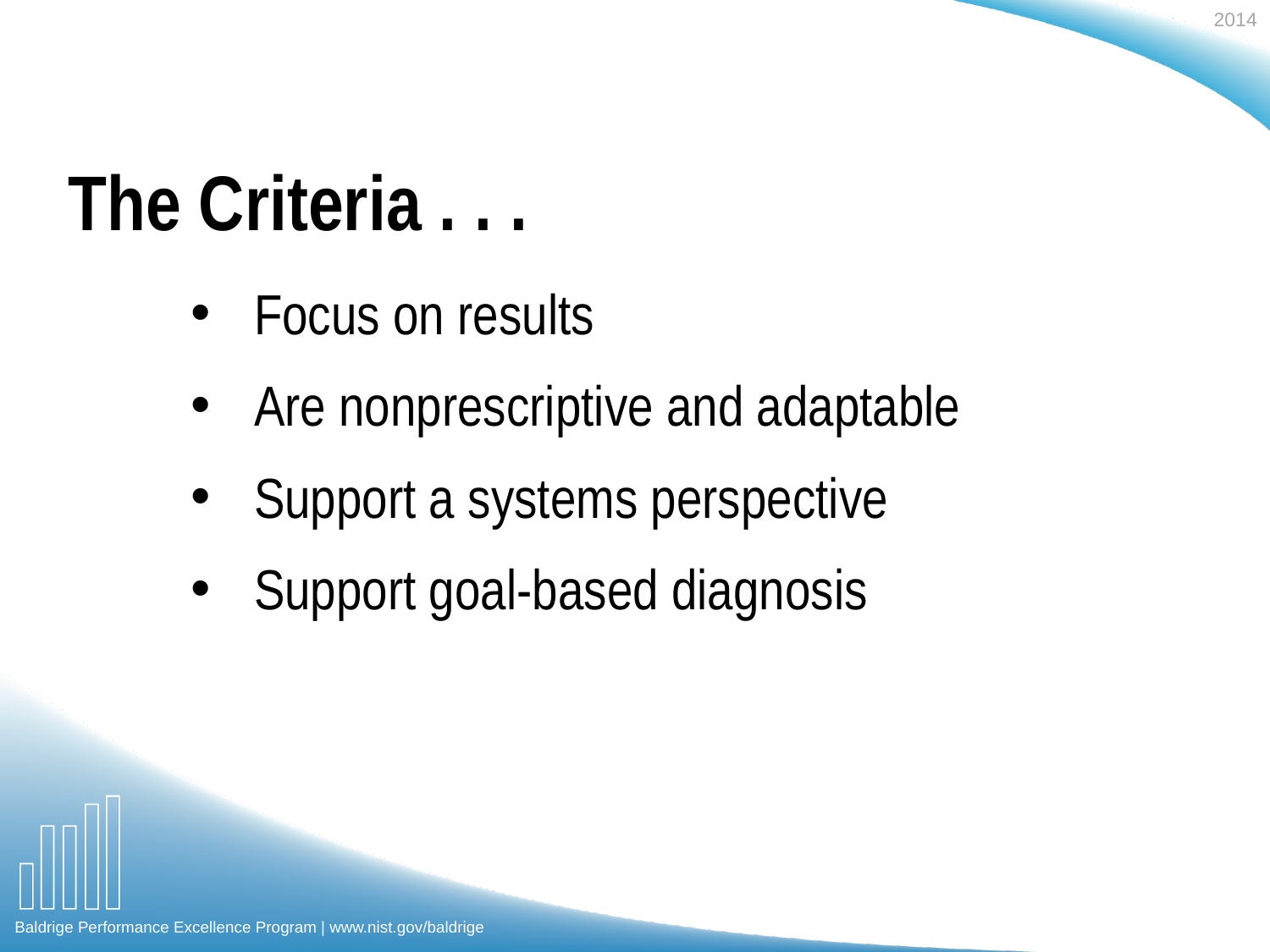

The Criteria . . .
Focus on results
Are nonprescriptive and adaptable
Support a systems perspective
Support goal-based diagnosis